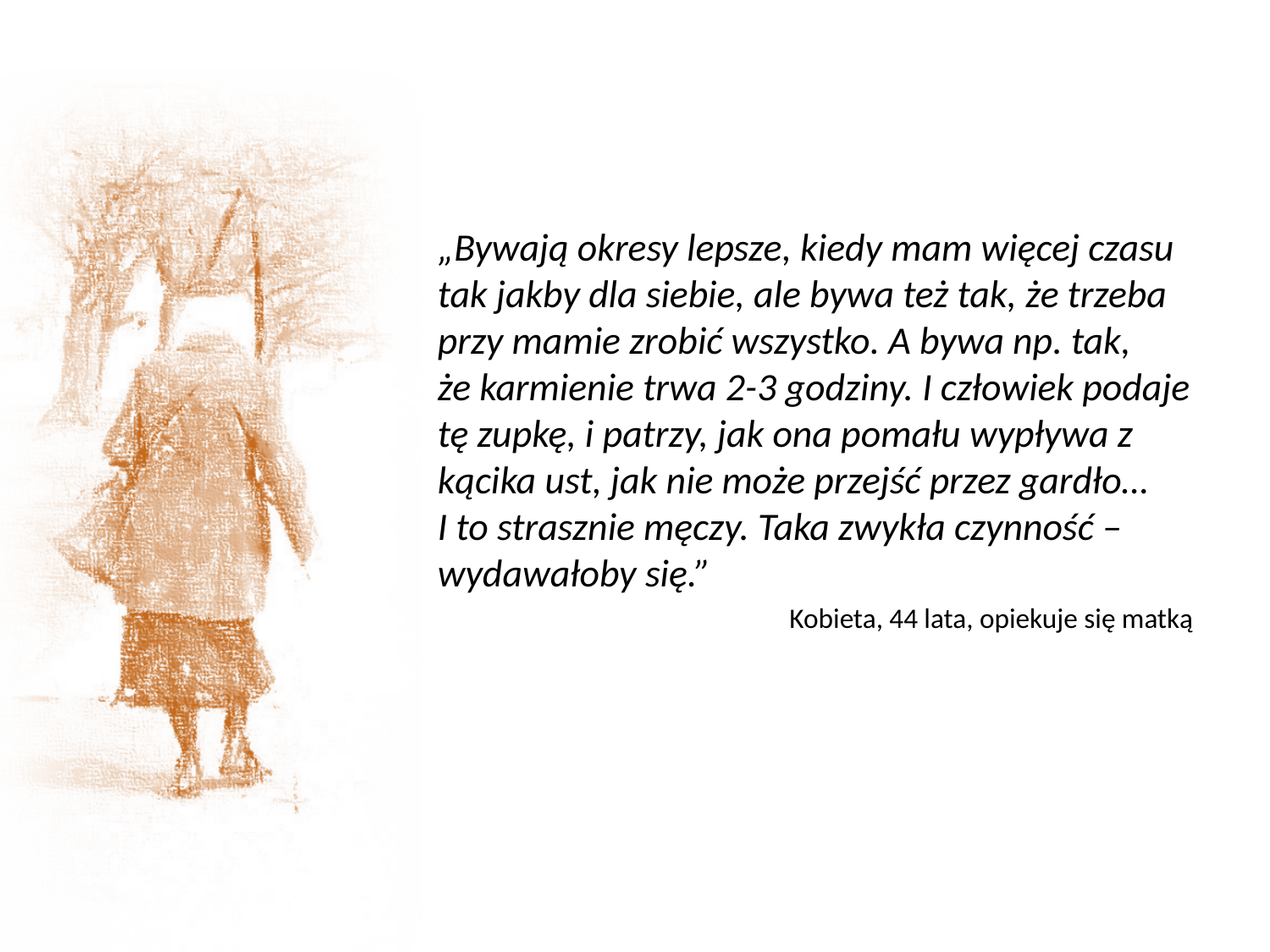

„Bywają okresy lepsze, kiedy mam więcej czasu tak jakby dla siebie, ale bywa też tak, że trzeba przy mamie zrobić wszystko. A bywa np. tak,
że karmienie trwa 2-3 godziny. I człowiek podaje tę zupkę, i patrzy, jak ona pomału wypływa z kącika ust, jak nie może przejść przez gardło…
I to strasznie męczy. Taka zwykła czynność – wydawałoby się.”
Kobieta, 44 lata, opiekuje się matką